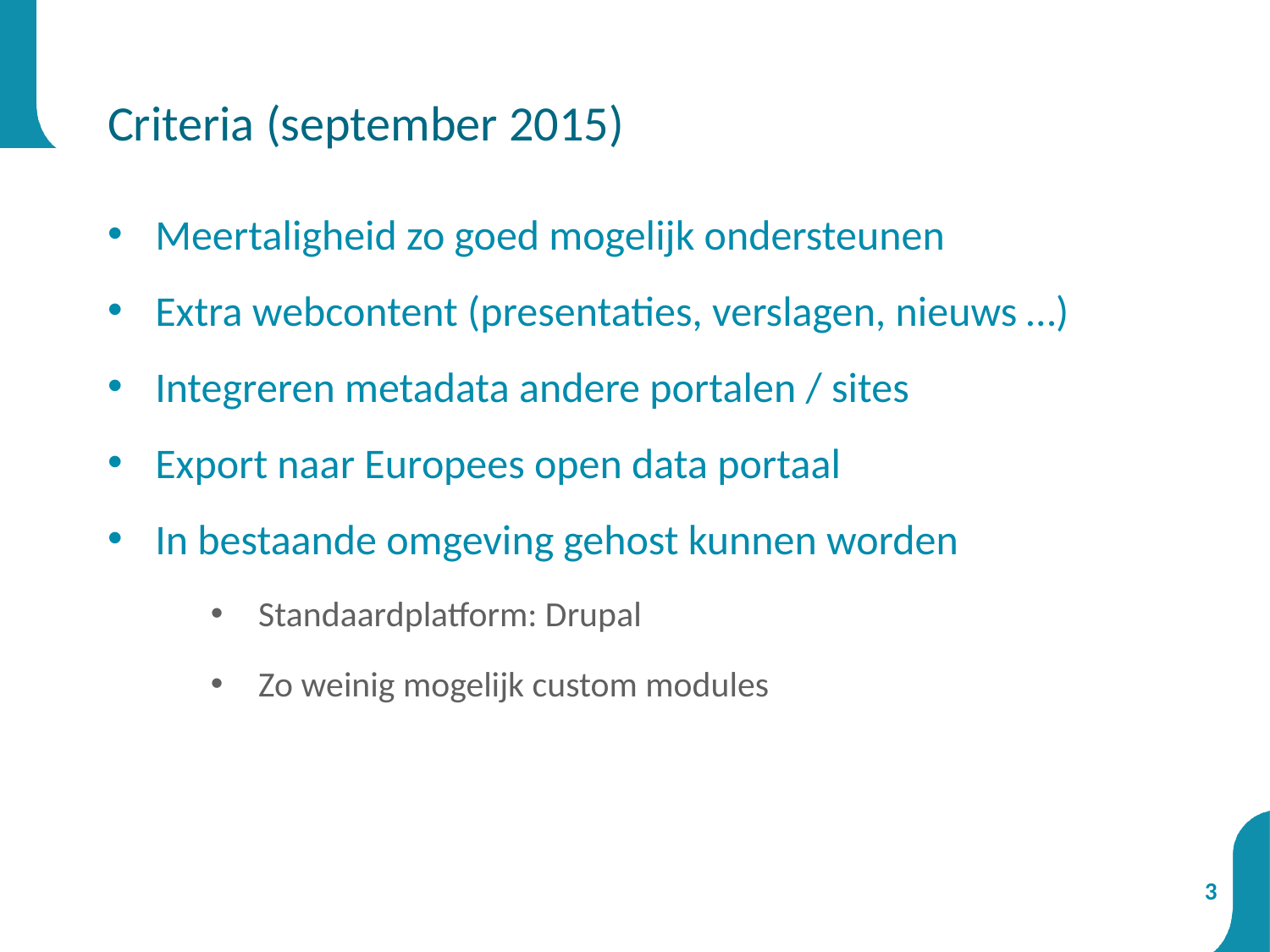

# Criteria (september 2015)
Meertaligheid zo goed mogelijk ondersteunen
Extra webcontent (presentaties, verslagen, nieuws …)
Integreren metadata andere portalen / sites
Export naar Europees open data portaal
In bestaande omgeving gehost kunnen worden
Standaardplatform: Drupal
Zo weinig mogelijk custom modules

3